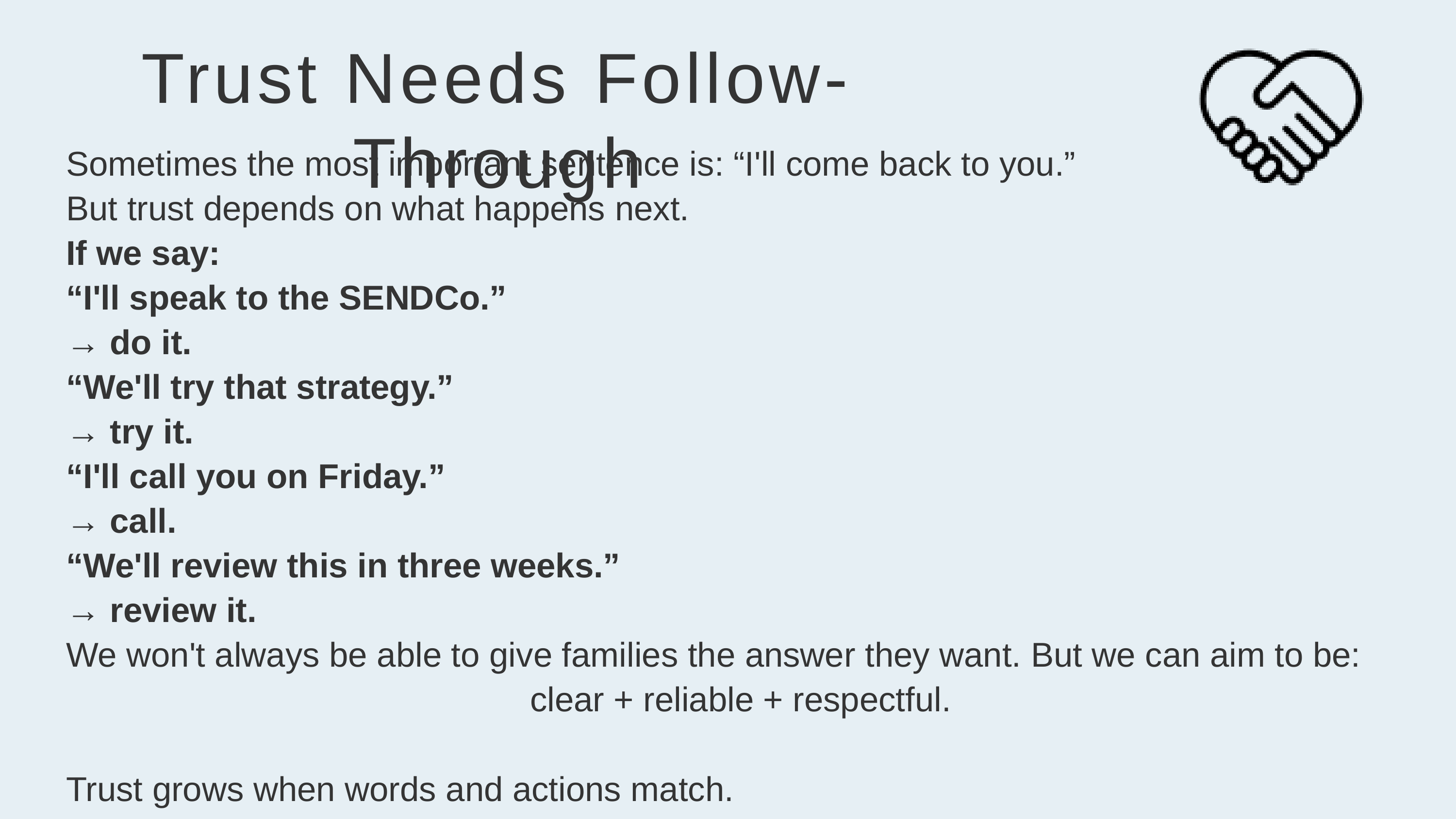

Trust Needs Follow-Through

Sometimes the most important sentence is: “I'll come back to you.”
But trust depends on what happens next.
If we say:
“I'll speak to the SENDCo.”
→ do it.
“We'll try that strategy.”
→ try it.
“I'll call you on Friday.”
→ call.
“We'll review this in three weeks.”
→ review it.
We won't always be able to give families the answer they want. But we can aim to be:
clear + reliable + respectful.

Trust grows when words and actions match.